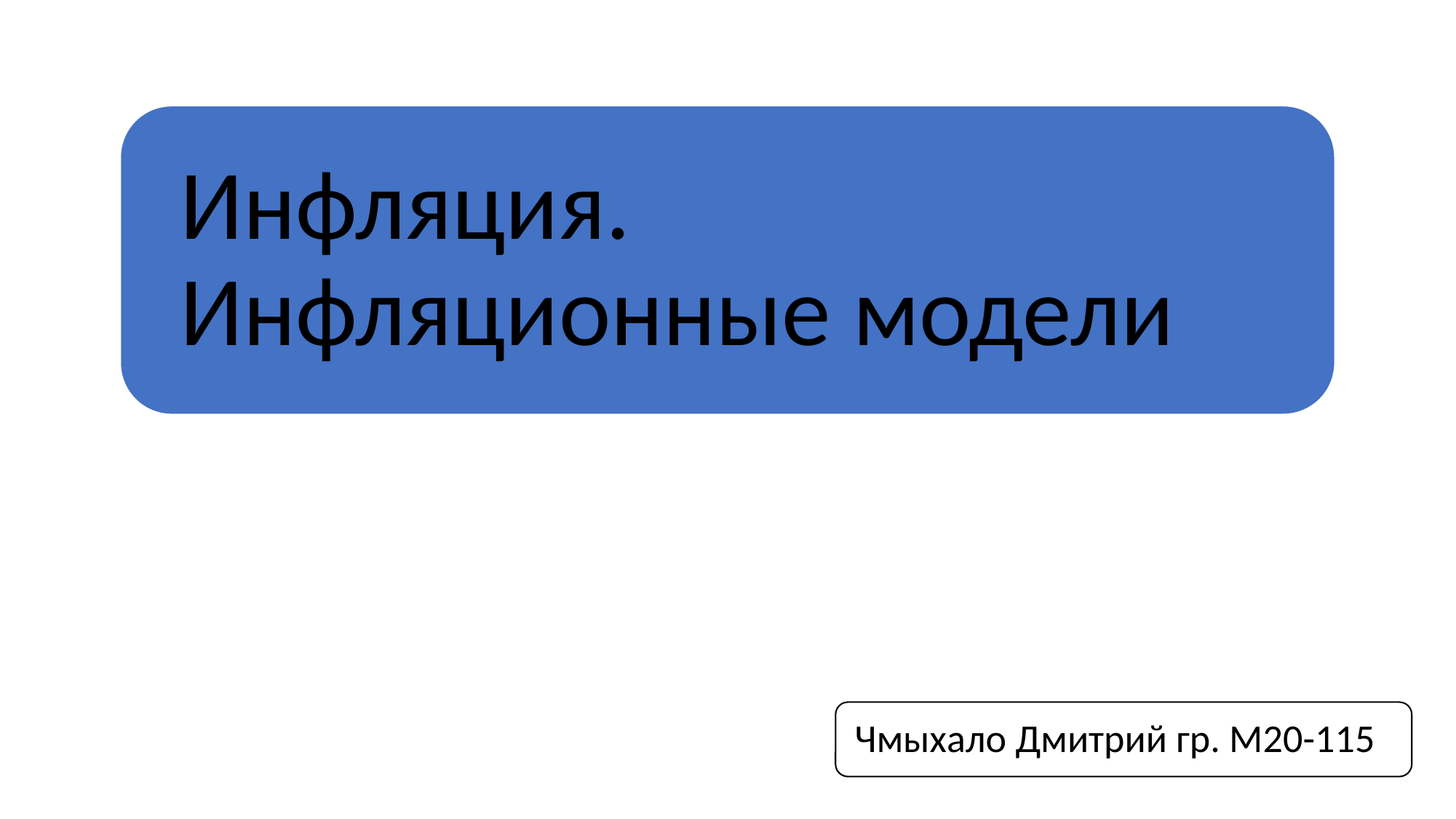

Инфляция. Инфляционные модели
Чмыхало Дмитрий гр. М20-115